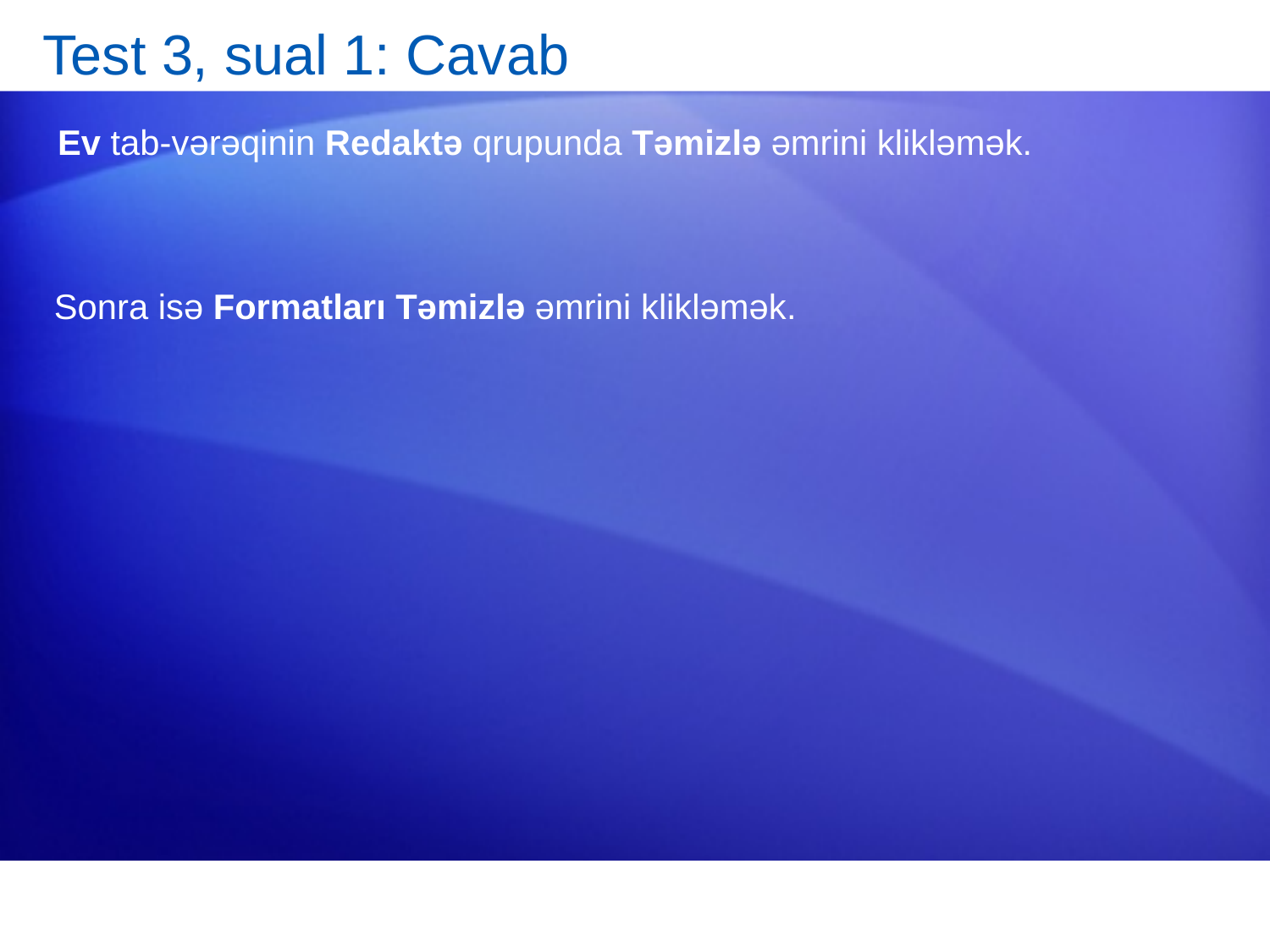

# Test 3, sual 1: Cavab
Ev tab-vərəqinin Redaktə qrupunda Təmizlə əmrini klikləmək.
Sonra isə Formatları Təmizlə əmrini klikləmək.